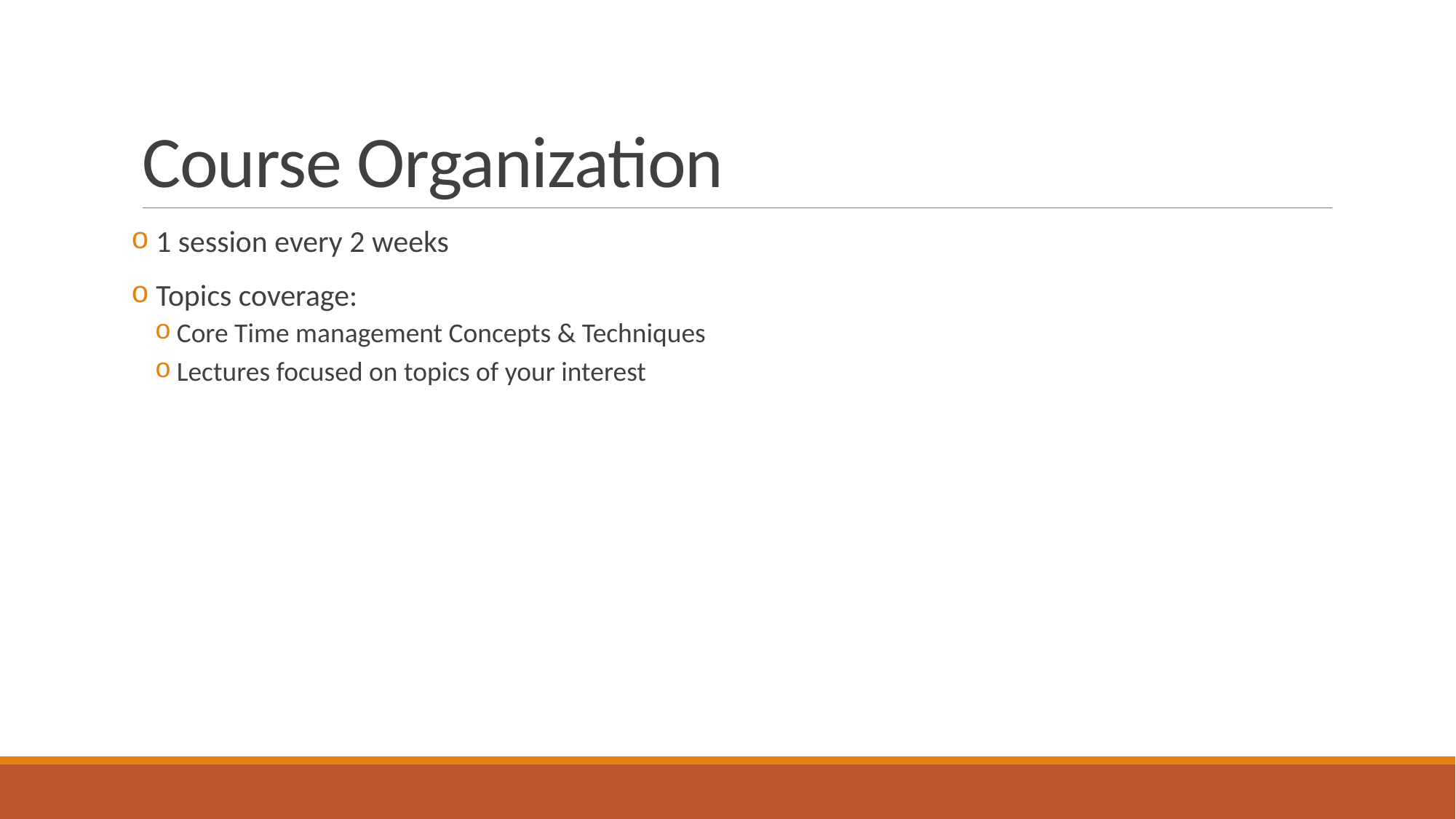

# Course Organization
 1 session every 2 weeks
 Topics coverage:
Core Time management Concepts & Techniques
Lectures focused on topics of your interest